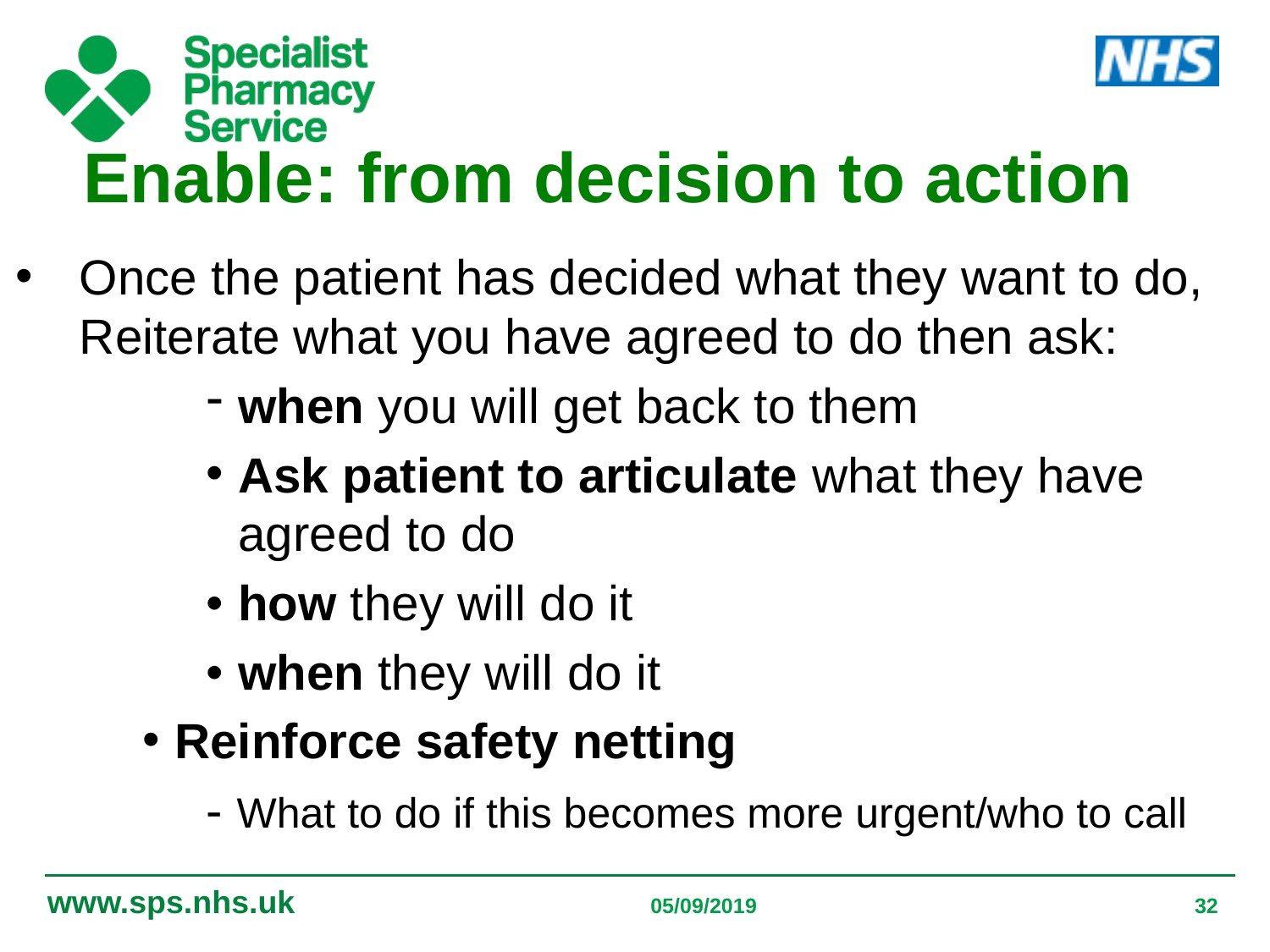

Enable: from decision to action
Once the patient has decided what they want to do, Reiterate what you have agreed to do then ask:
when you will get back to them
Ask patient to articulate what they have agreed to do
how they will do it
when they will do it
Reinforce safety netting
- What to do if this becomes more urgent/who to call

05/09/2019
32